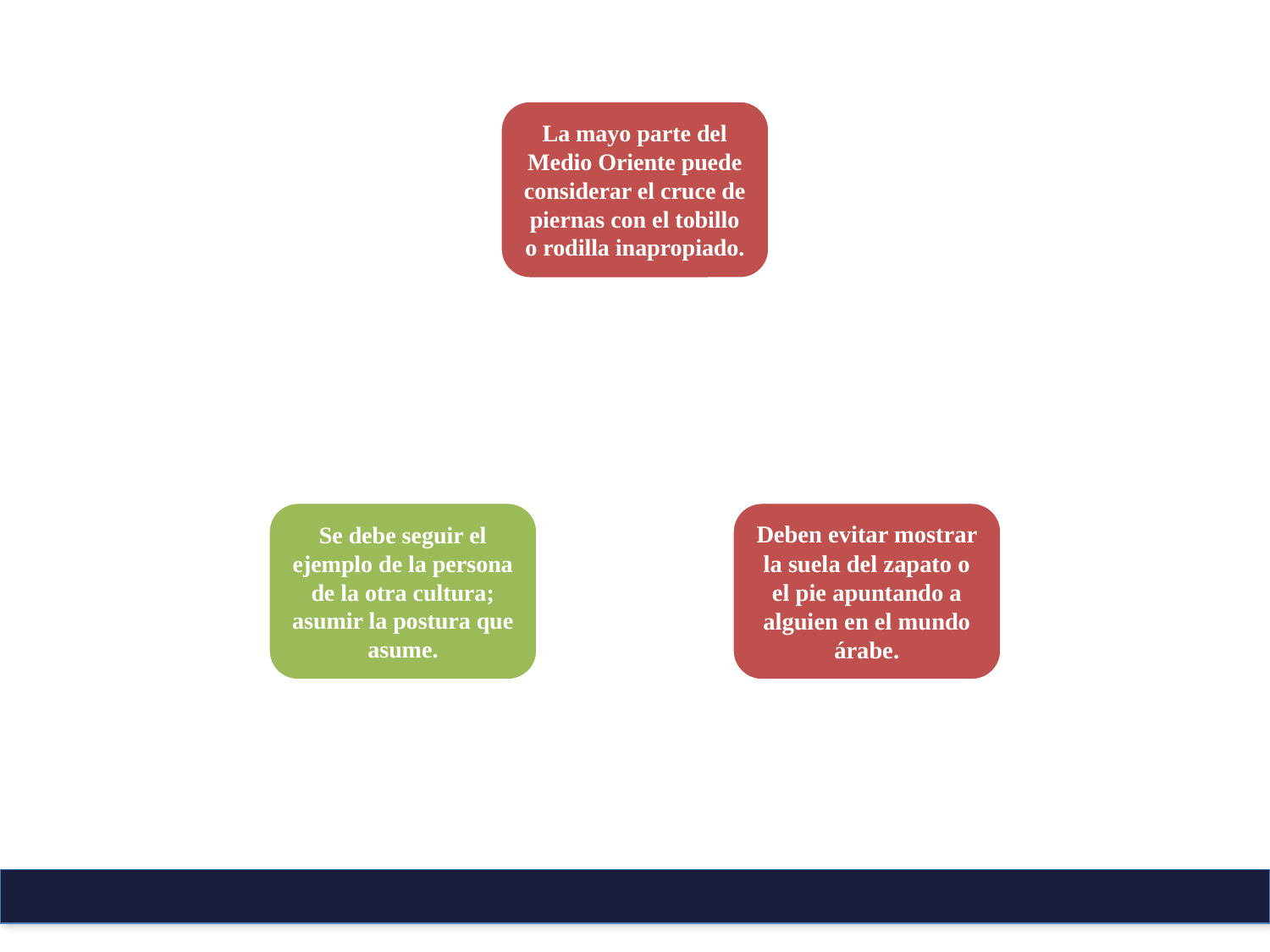

La mayo parte del Medio Oriente puede considerar el cruce de piernas con el tobillo o rodilla inapropiado.
Deben evitar mostrar la suela del zapato o el pie apuntando a alguien en el mundo árabe.
Se debe seguir el ejemplo de la persona de la otra cultura; asumir la postura que asume.